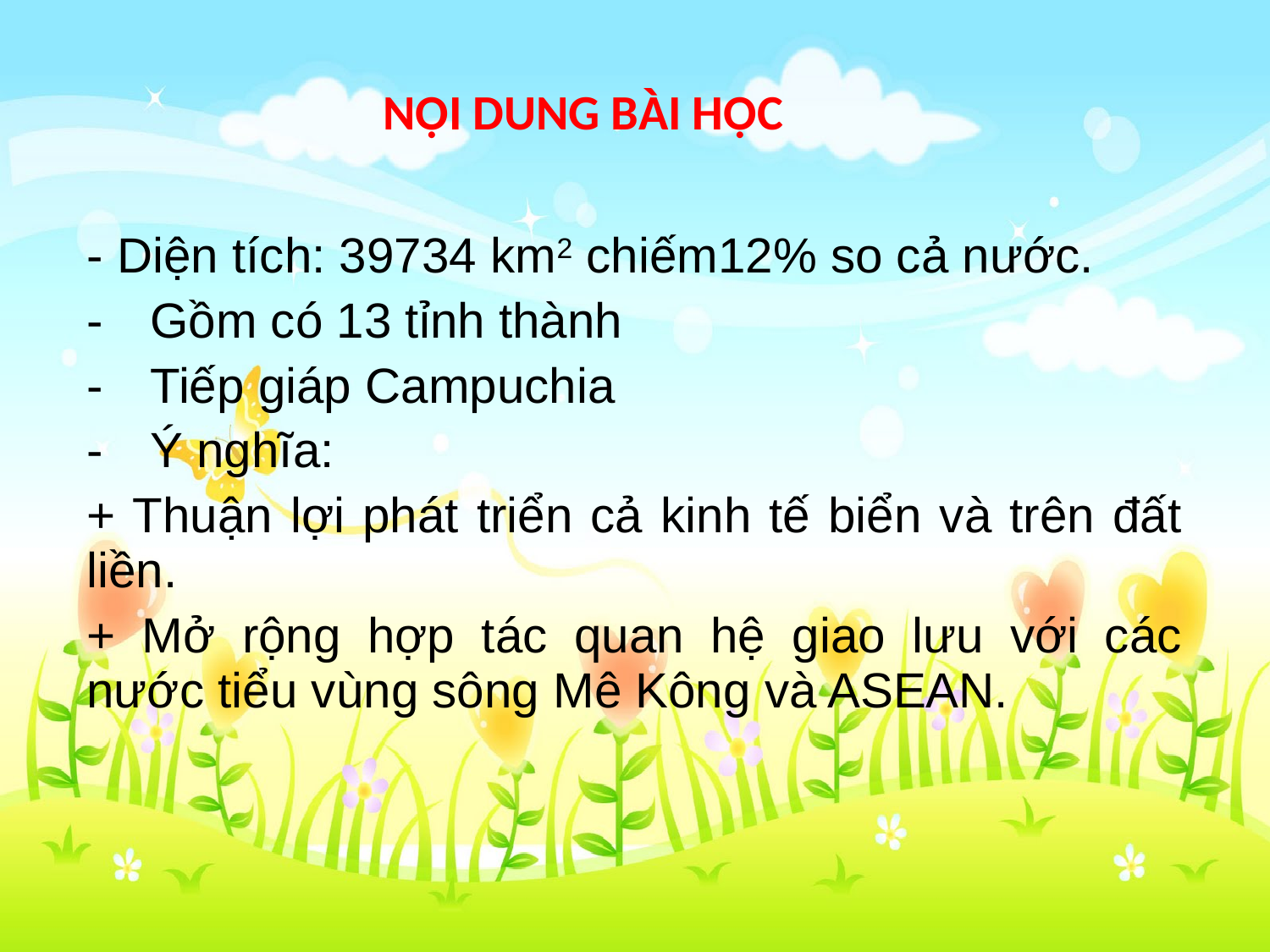

NỘI DUNG BÀI HỌC
- Diện tích: 39734 km2 chiếm12% so cả nước.
Gồm có 13 tỉnh thành
Tiếp giáp Campuchia
Ý nghĩa:
+ Thuận lợi phát triển cả kinh tế biển và trên đất liền.
+ Mở rộng hợp tác quan hệ giao lưu với các nước tiểu vùng sông Mê Kông và ASEAN.